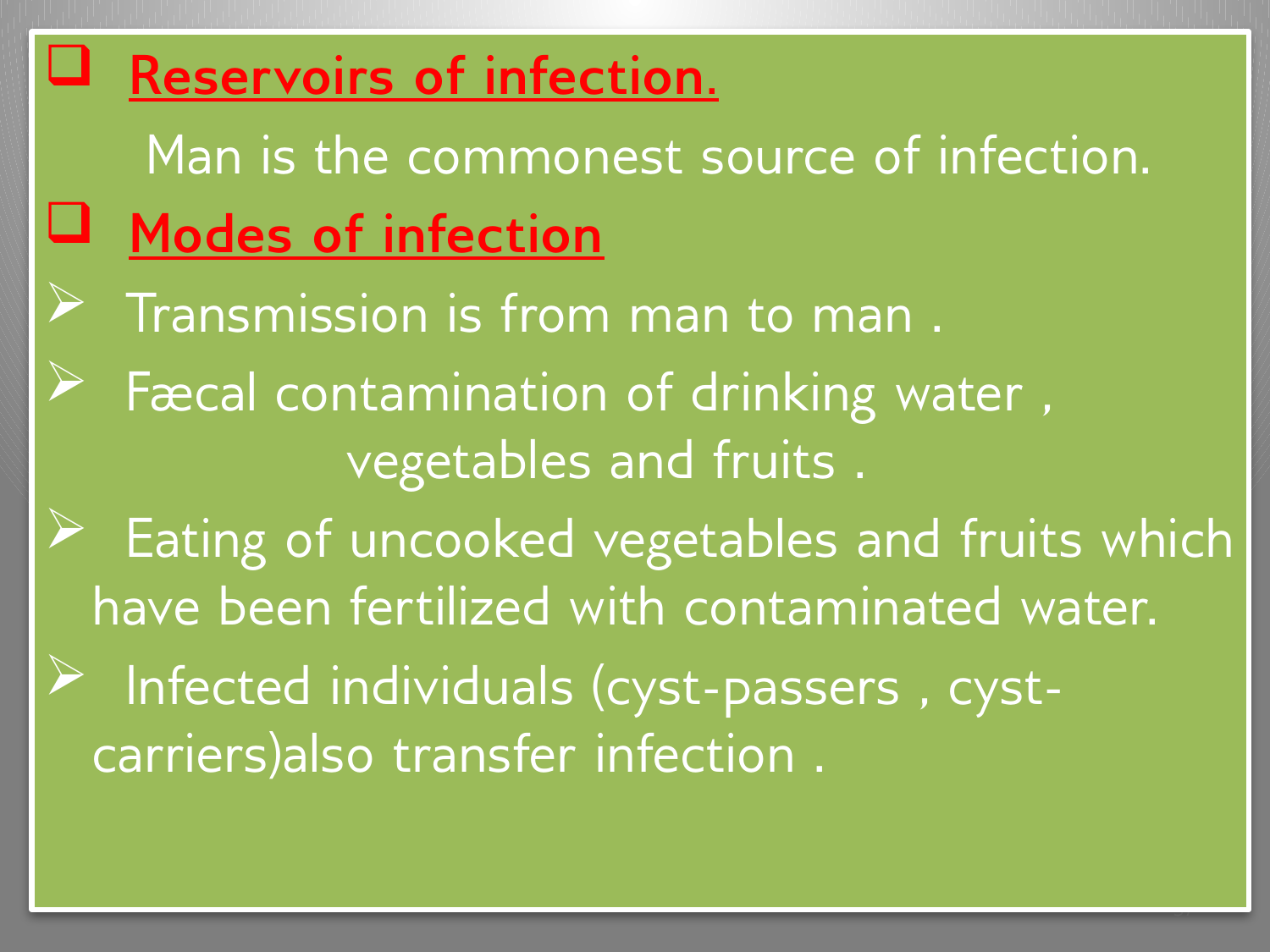

Reservoirs of infection.
      Man is the commonest source of infection.
  Modes of infection
  Transmission is from man to man .
  Faecal contamination of drinking water ,                          vegetables and fruits .
  Eating of uncooked vegetables and fruits which have been fertilized with contaminated water.
  Infected individuals (cyst-passers , cyst-carriers)also transfer infection .
37